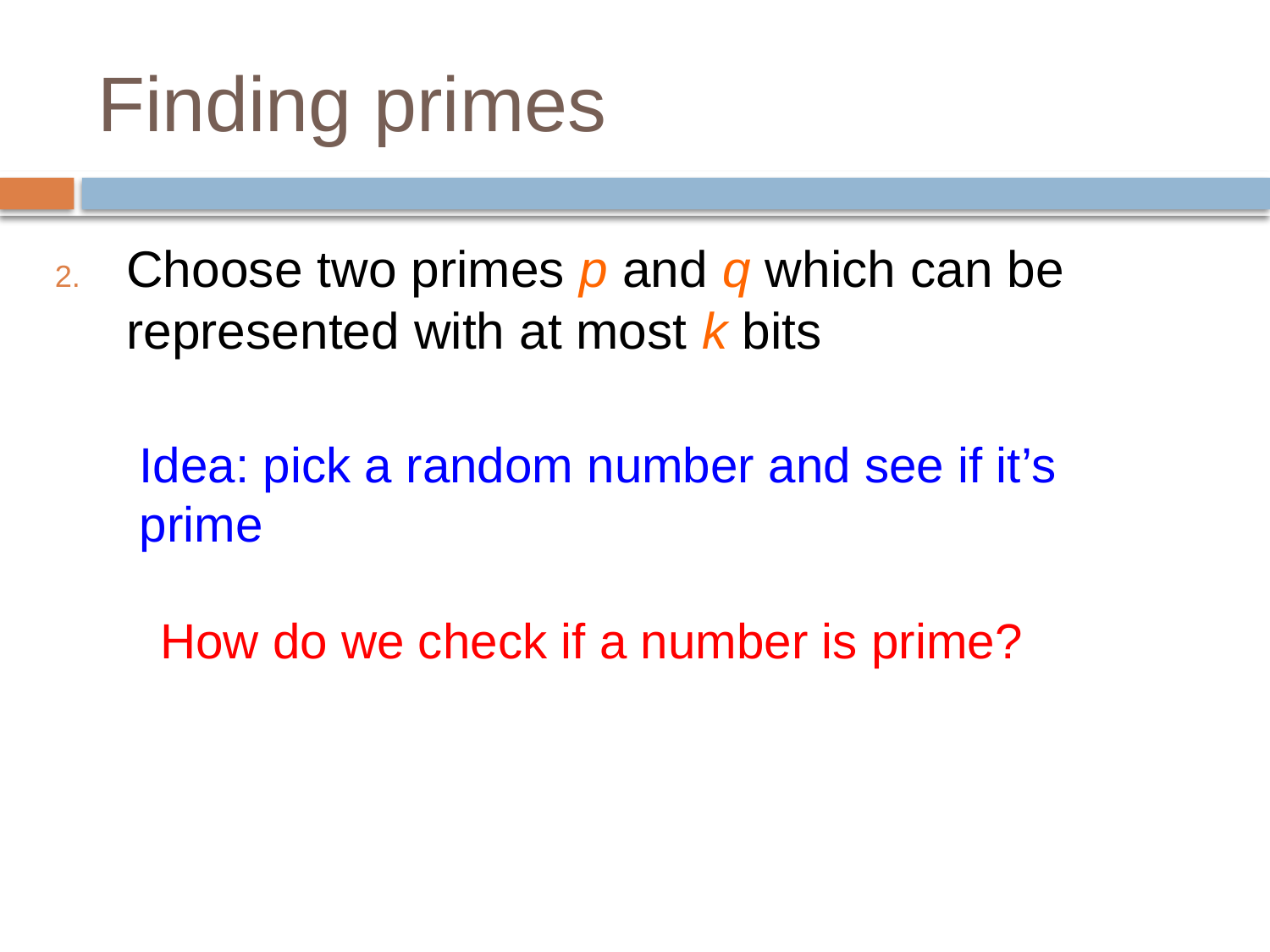

# Finding primes

Choose two primes p and q which can be represented with at most k bits
Idea: pick a random number and see if it’s prime
How do we check if a number is prime?